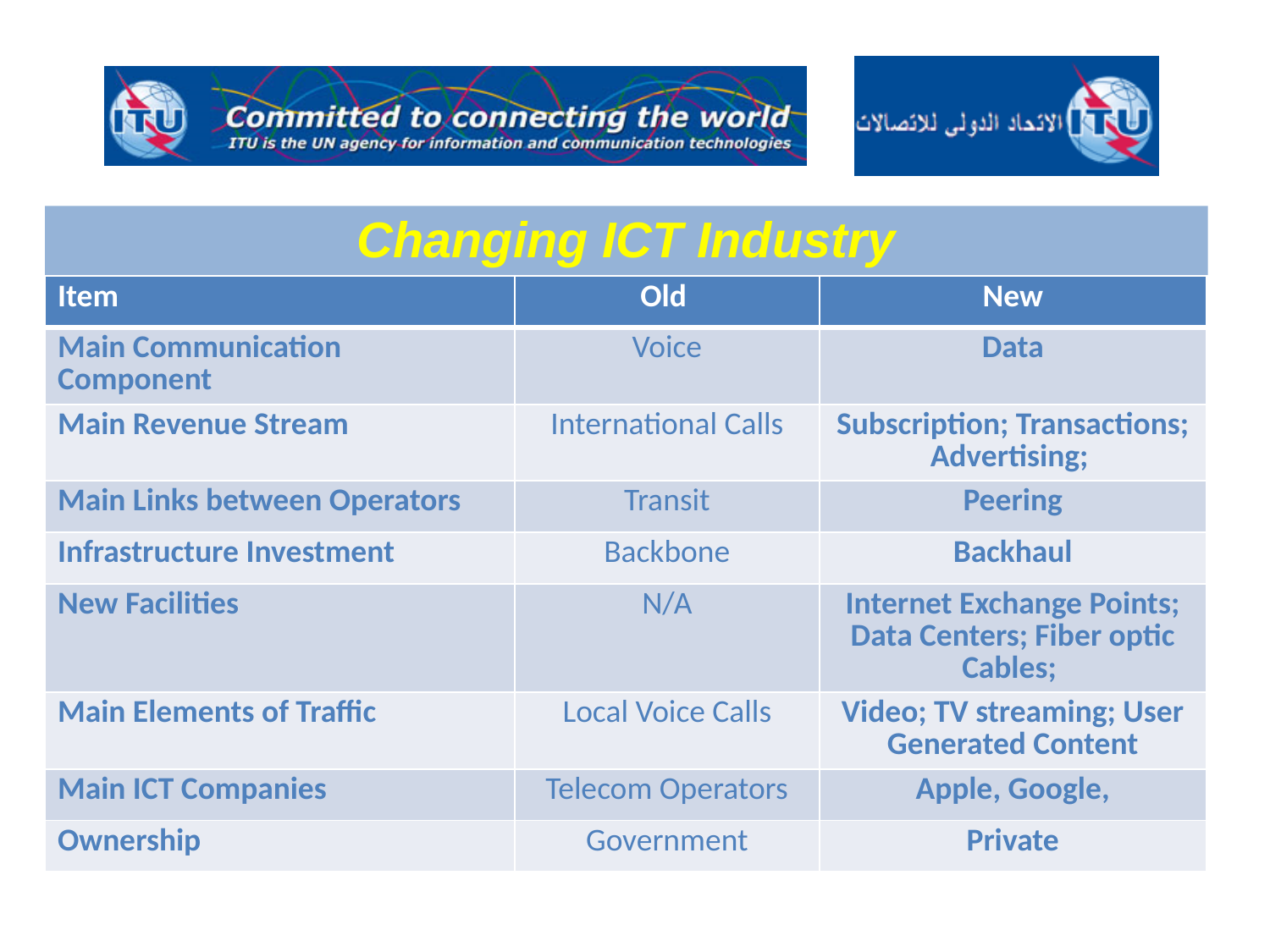

#
Changing ICT Industry
| Item | Old | New |
| --- | --- | --- |
| Main Communication Component | Voice | Data |
| Main Revenue Stream | International Calls | Subscription; Transactions; Advertising; |
| Main Links between Operators | Transit | Peering |
| Infrastructure Investment | Backbone | Backhaul |
| New Facilities | N/A | Internet Exchange Points; Data Centers; Fiber optic Cables; |
| Main Elements of Traffic | Local Voice Calls | Video; TV streaming; User Generated Content |
| Main ICT Companies | Telecom Operators | Apple, Google, |
| Ownership | Government | Private |